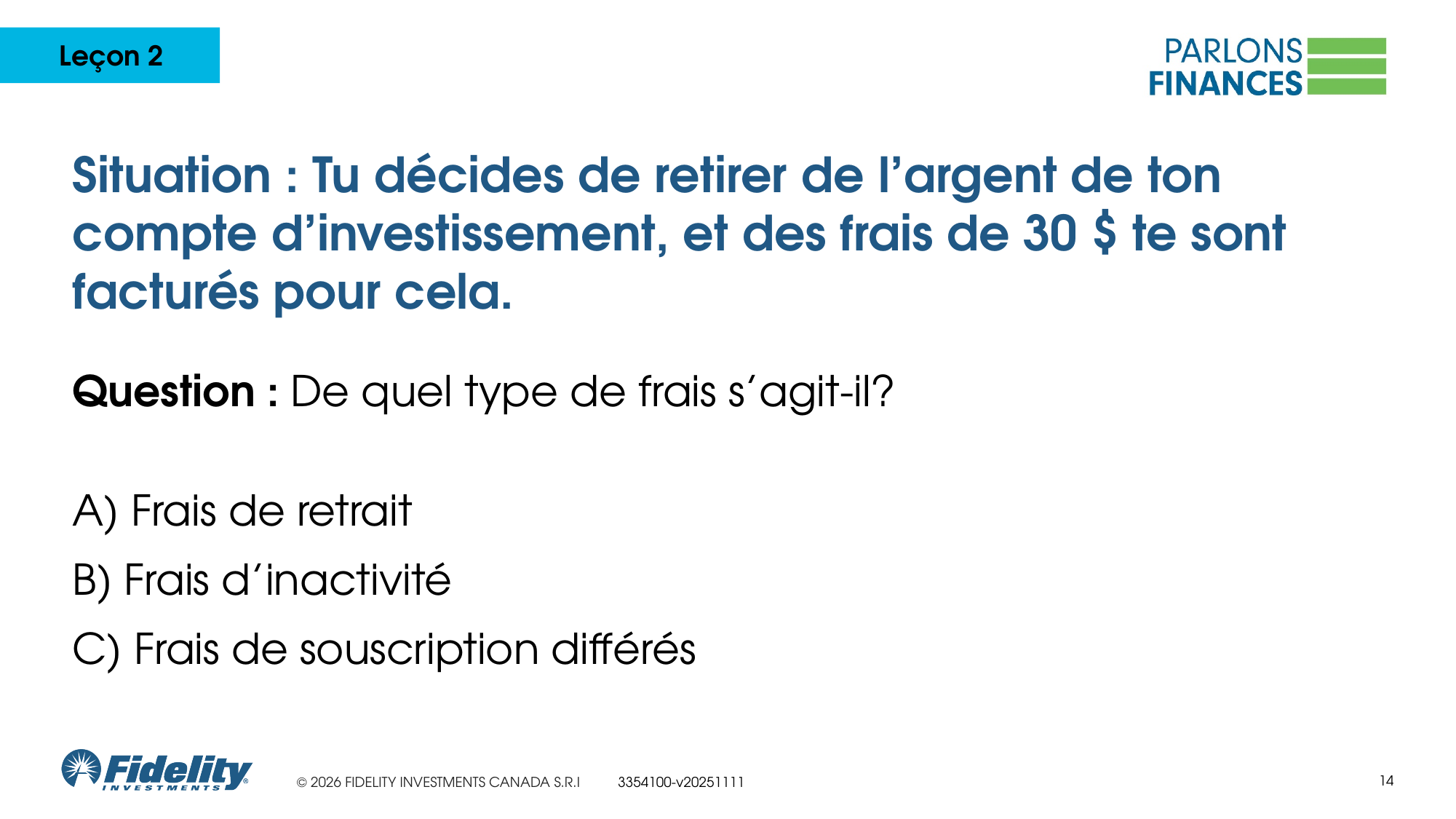

# Situation : Tu décides de retirer de l’argent de ton compte d’investissement, et des frais de 30 $ te sont facturés pour cela.
Question : De quel type de frais s’agit-il?
A) Frais de retrait
B) Frais d’inactivité
C) Frais de souscription différés
14